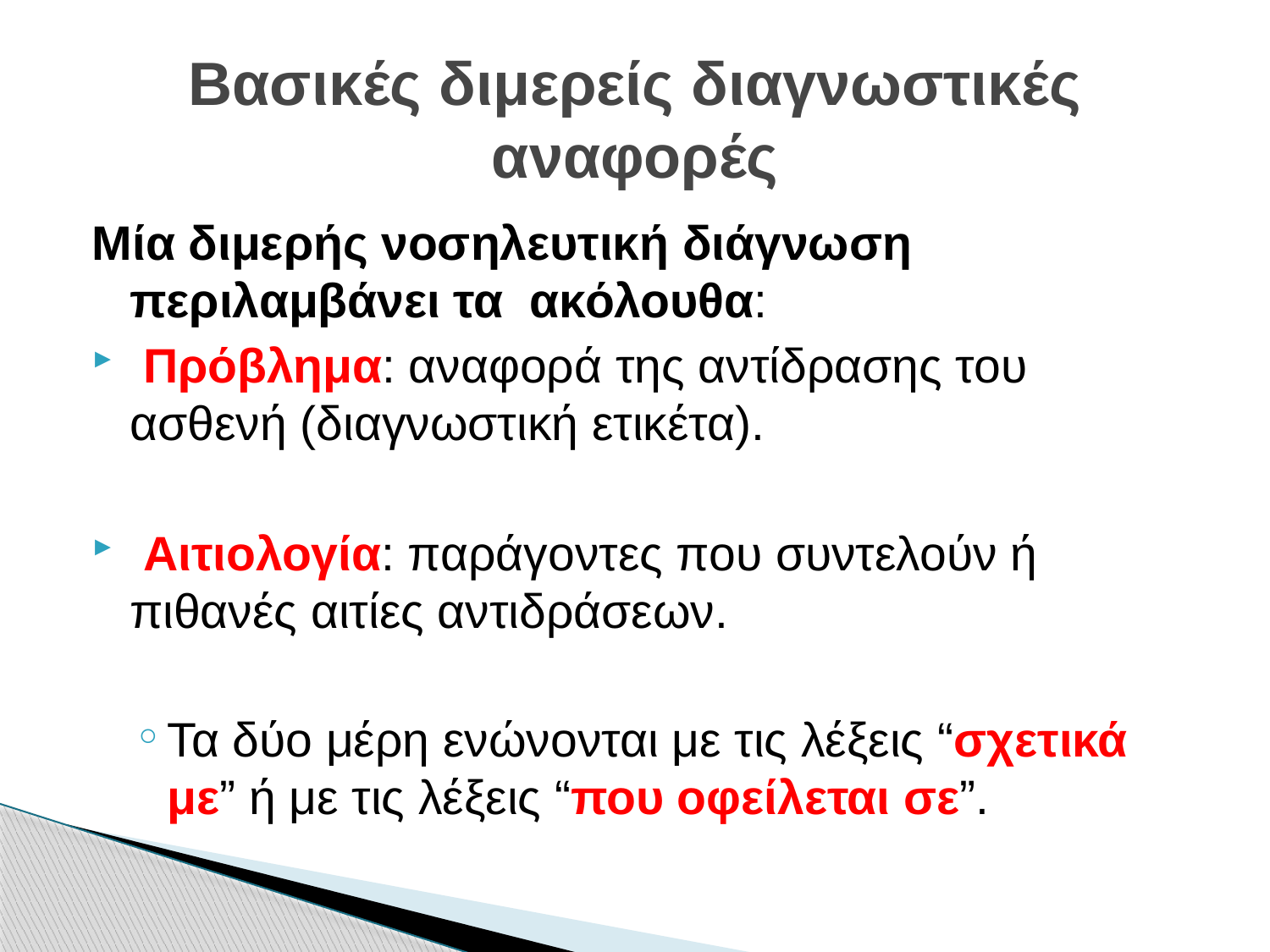

# Βασικές διμερείς διαγνωστικές αναφορές
Μία διμερής νοσηλευτική διάγνωση περιλαμβάνει τα  ακόλουθα:
 Πρόβλημα: αναφορά της αντίδρασης του ασθενή (διαγνωστική ετικέτα).

 Αιτιολογία: παράγοντες που συντελούν ή πιθανές αιτίες αντιδράσεων.

Τα δύο μέρη ενώνονται με τις λέξεις “σχετικά με” ή με τις λέξεις “που οφείλεται σε”.